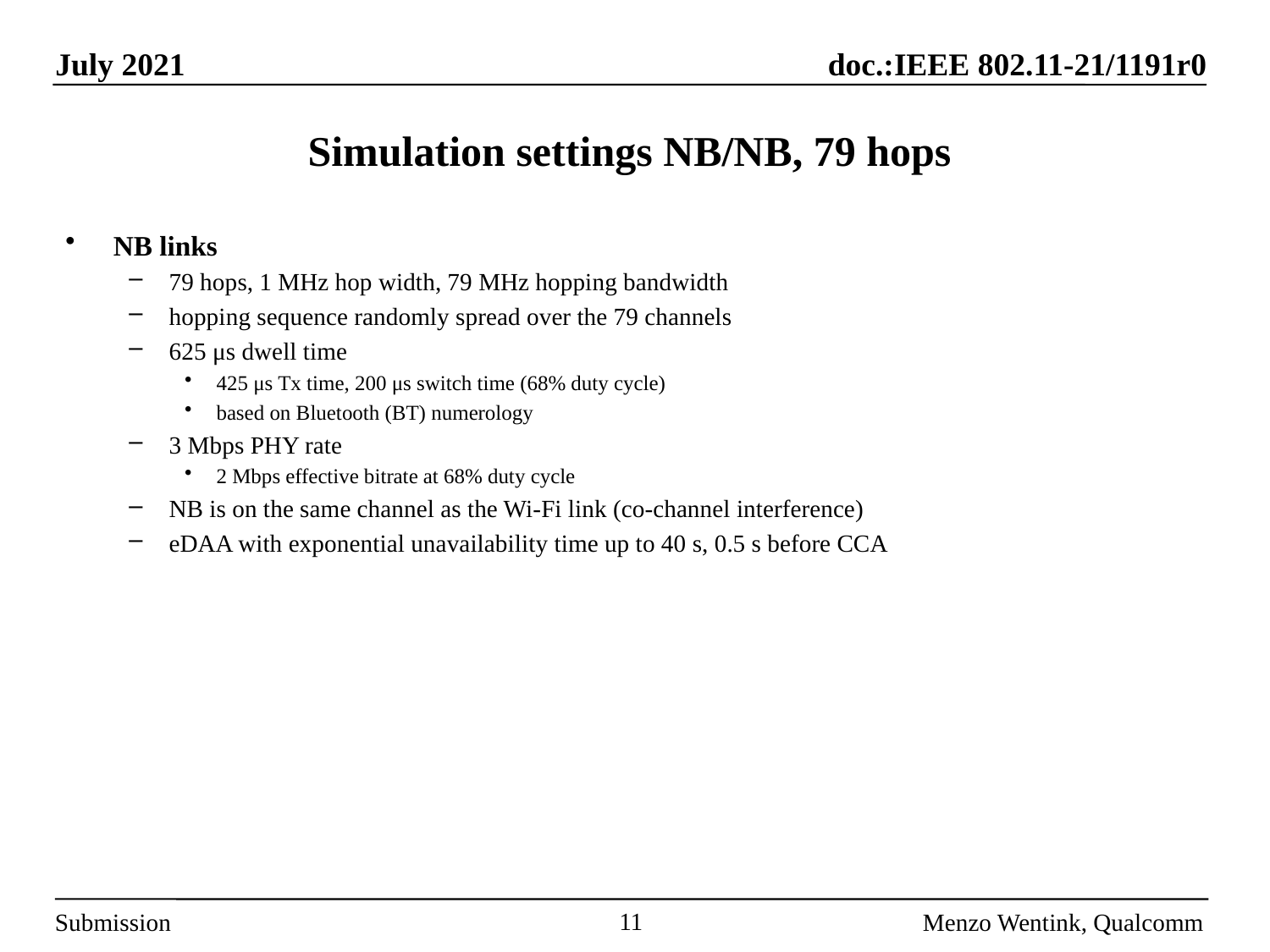

# Simulation settings NB/NB, 79 hops
NB links
79 hops, 1 MHz hop width, 79 MHz hopping bandwidth
hopping sequence randomly spread over the 79 channels
625 μs dwell time
425 μs Tx time, 200 μs switch time (68% duty cycle)
based on Bluetooth (BT) numerology
3 Mbps PHY rate
2 Mbps effective bitrate at 68% duty cycle
NB is on the same channel as the Wi-Fi link (co-channel interference)
eDAA with exponential unavailability time up to 40 s, 0.5 s before CCA
11